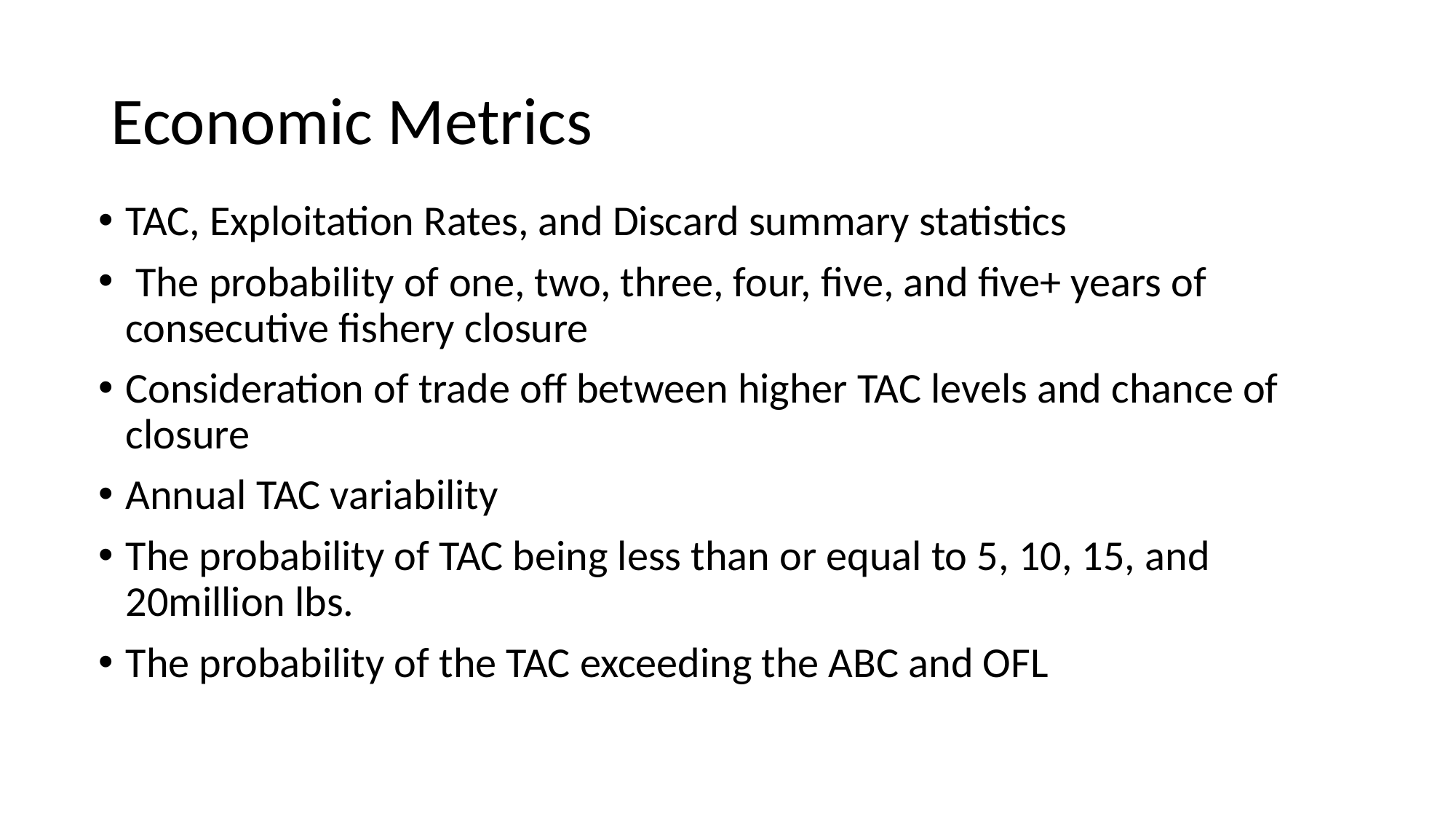

# Economic Metrics
TAC, Exploitation Rates, and Discard summary statistics
 The probability of one, two, three, four, five, and five+ years of consecutive fishery closure
Consideration of trade off between higher TAC levels and chance of closure
Annual TAC variability
The probability of TAC being less than or equal to 5, 10, 15, and 20million lbs.
The probability of the TAC exceeding the ABC and OFL